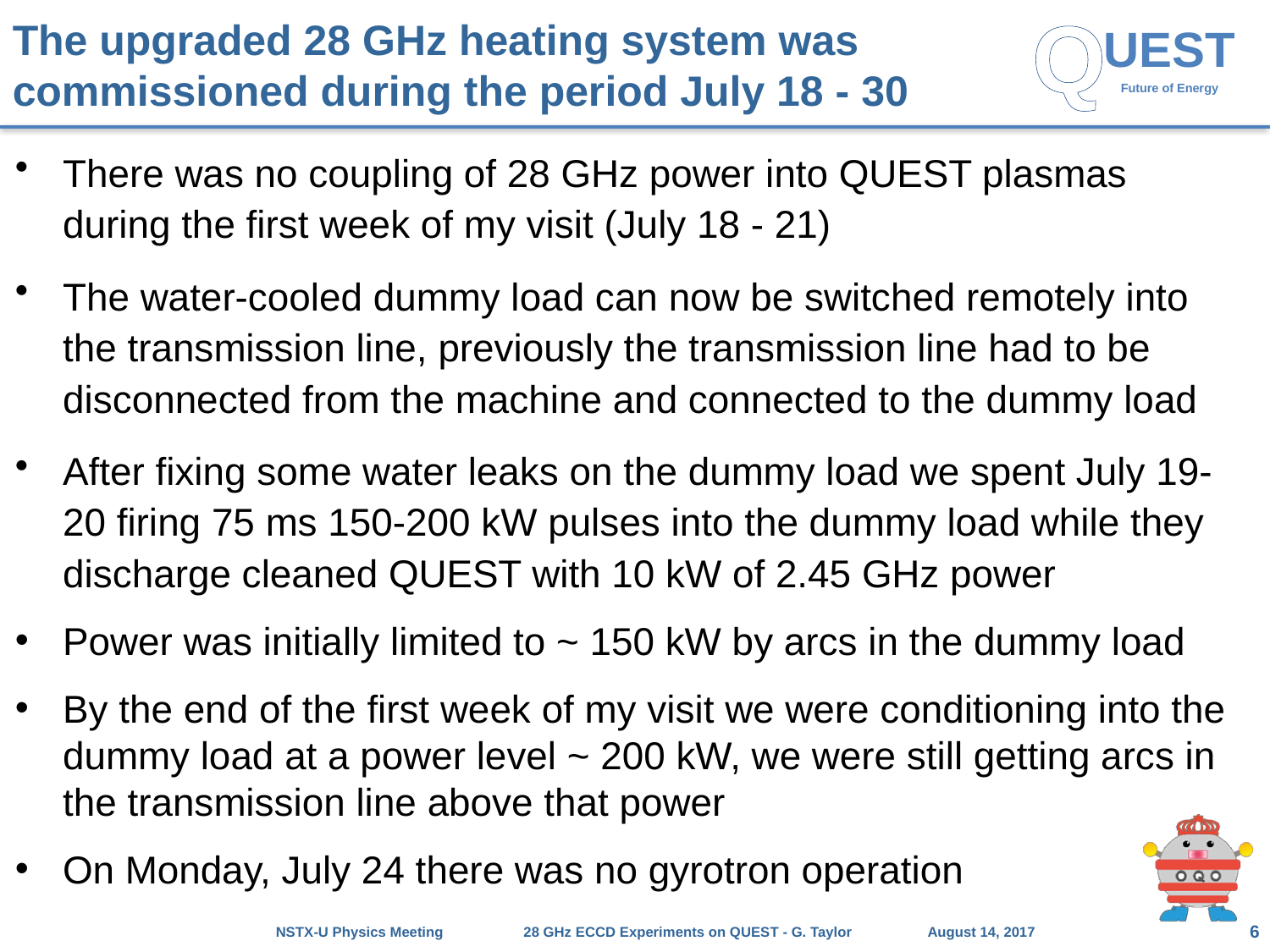

The upgraded 28 GHz heating system was commissioned during the period July 18 - 30
There was no coupling of 28 GHz power into QUEST plasmas during the first week of my visit (July 18 - 21)
The water-cooled dummy load can now be switched remotely into the transmission line, previously the transmission line had to be disconnected from the machine and connected to the dummy load
After fixing some water leaks on the dummy load we spent July 19-20 firing 75 ms 150-200 kW pulses into the dummy load while they discharge cleaned QUEST with 10 kW of 2.45 GHz power
Power was initially limited to ~ 150 kW by arcs in the dummy load
By the end of the first week of my visit we were conditioning into the dummy load at a power level ~ 200 kW, we were still getting arcs in the transmission line above that power
On Monday, July 24 there was no gyrotron operation